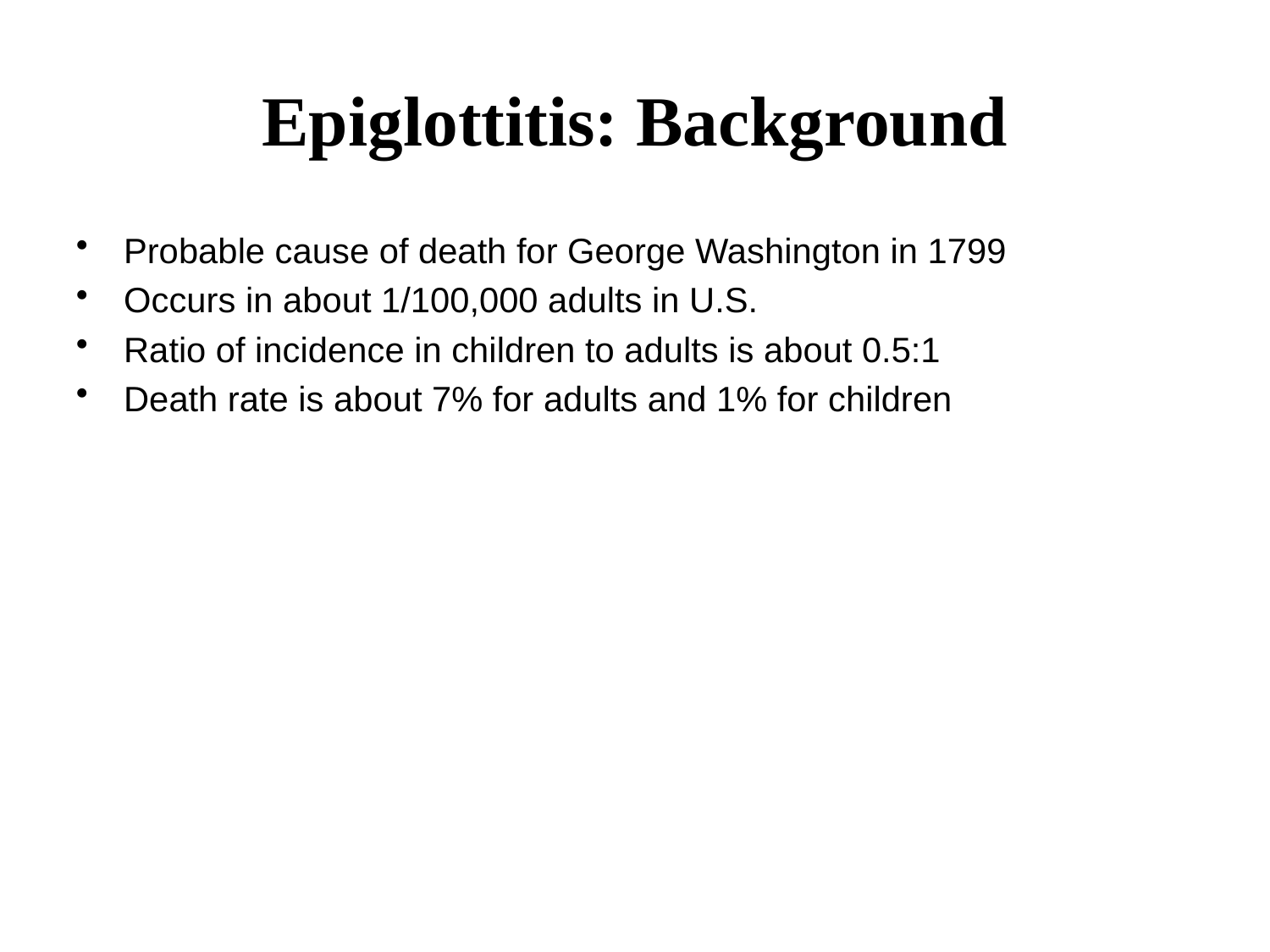

# Epiglottitis: Background
Probable cause of death for George Washington in 1799
Occurs in about 1/100,000 adults in U.S.
Ratio of incidence in children to adults is about 0.5:1
Death rate is about 7% for adults and 1% for children